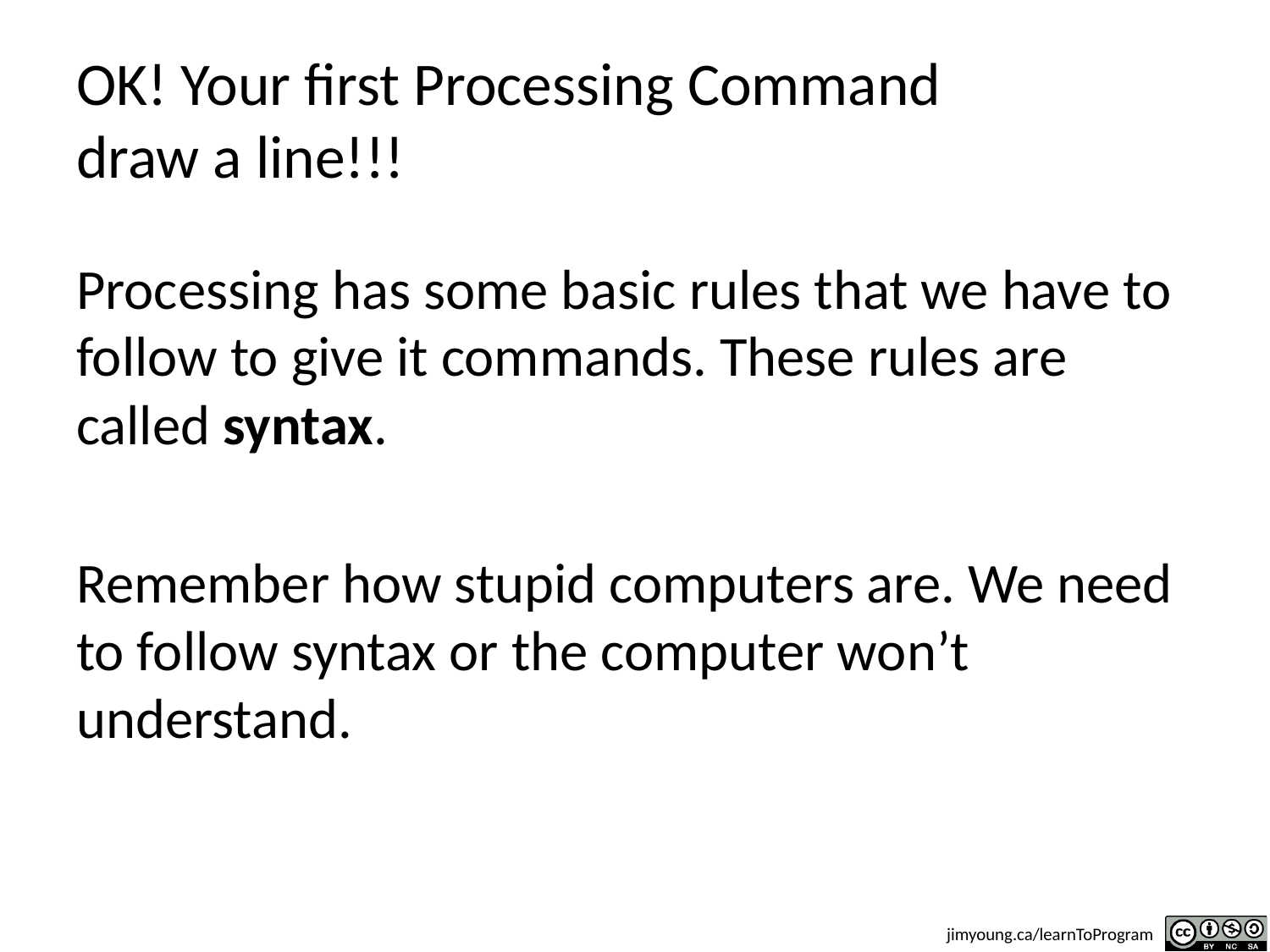

# OK! Your first Processing Command draw a line!!!
Processing has some basic rules that we have to follow to give it commands. These rules are called syntax.

Remember how stupid computers are. We need to follow syntax or the computer won’t understand.